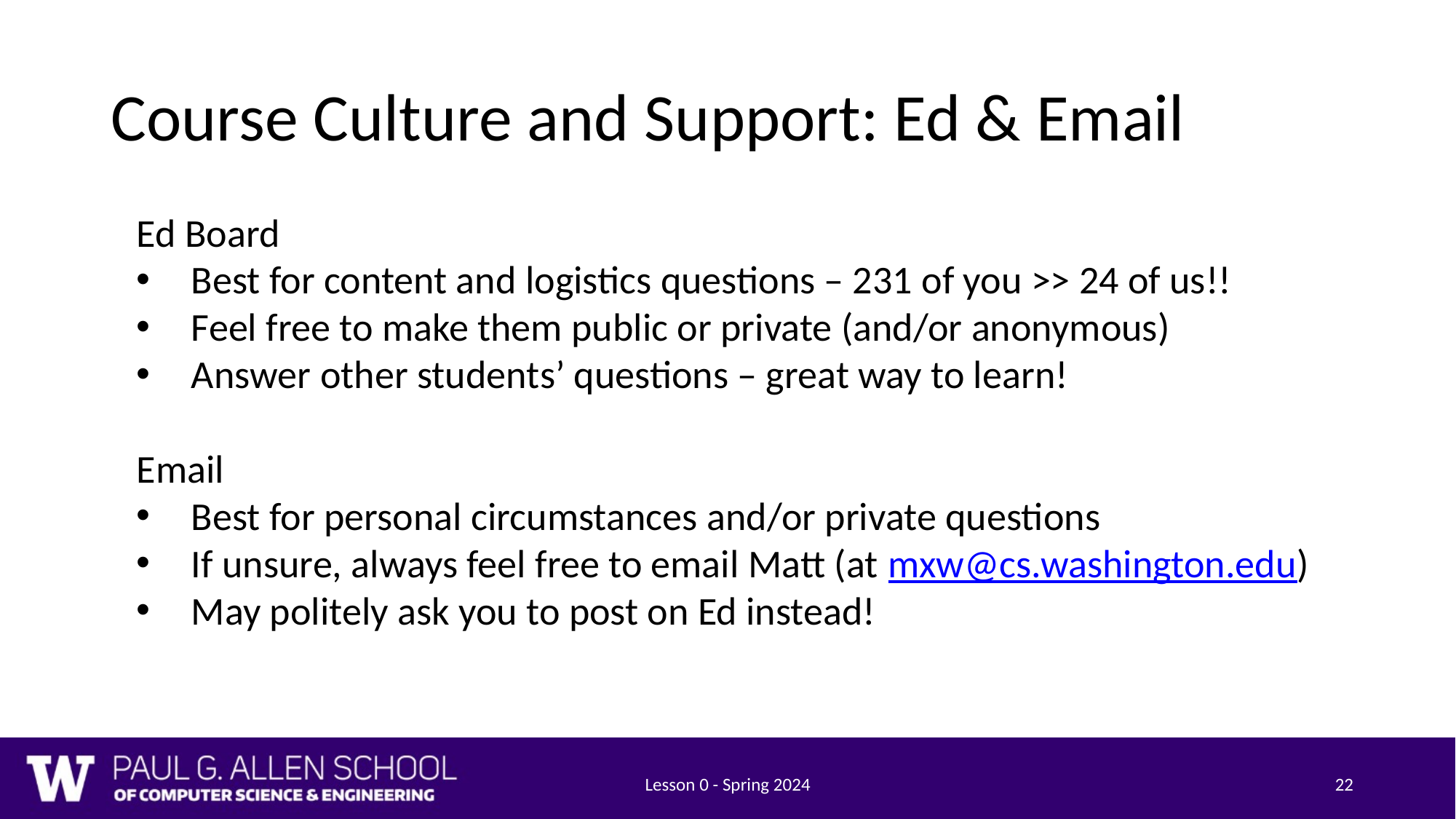

# Course Culture and Support: Ed & Email
Ed Board
Best for content and logistics questions – 231 of you >> 24 of us!!
Feel free to make them public or private (and/or anonymous)
Answer other students’ questions – great way to learn!

Email
Best for personal circumstances and/or private questions
If unsure, always feel free to email Matt (at mxw@cs.washington.edu)
May politely ask you to post on Ed instead!

Lesson 0 - Spring 2024
22